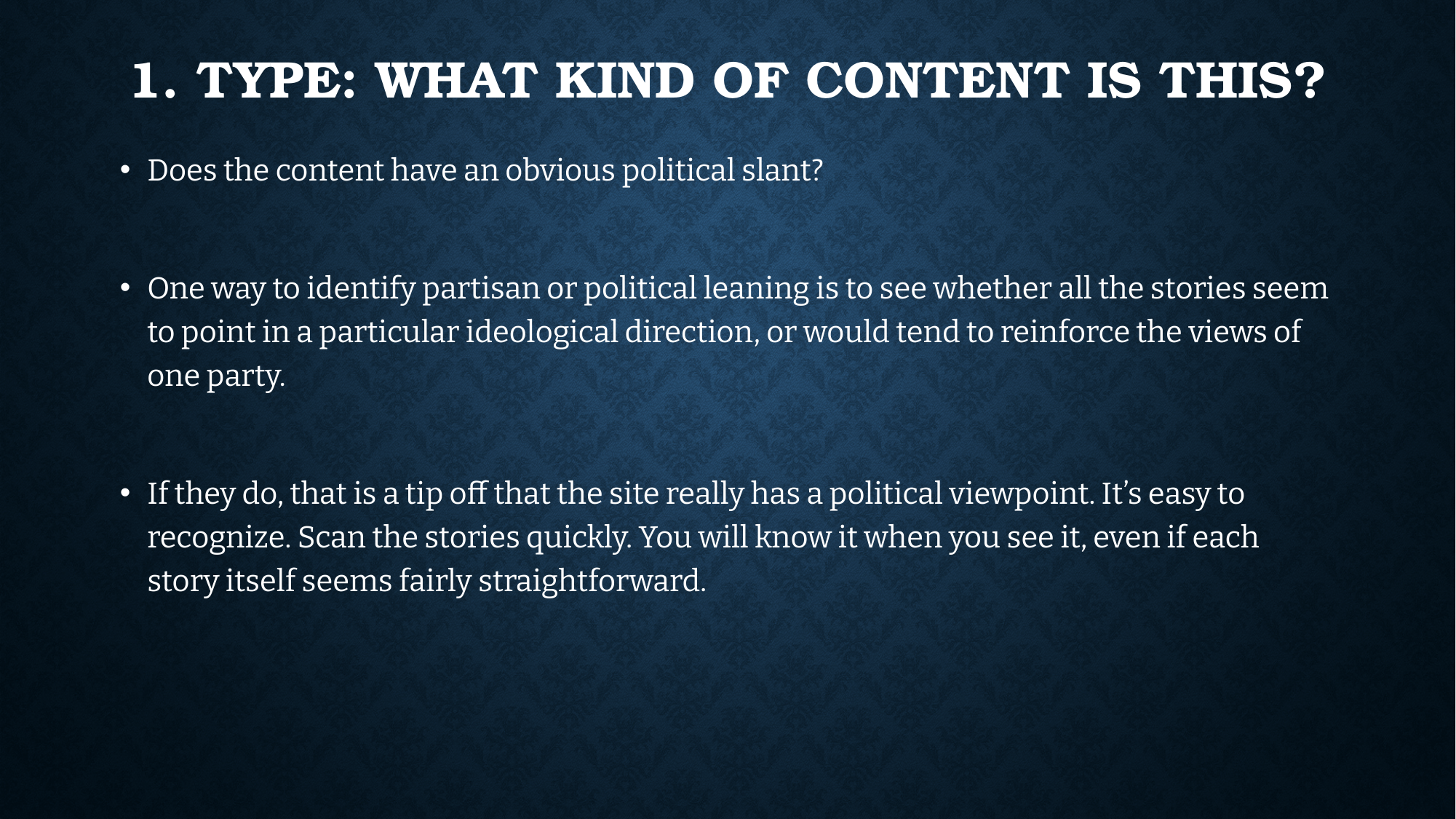

# 1. TYPE: WHAT KIND OF CONTENT IS THIS?
Does the content have an obvious political slant?

One way to identify partisan or political leaning is to see whether all the stories seem to point in a particular ideological direction, or would tend to reinforce the views of one party.

If they do, that is a tip off that the site really has a political viewpoint. It’s easy to recognize. Scan the stories quickly. You will know it when you see it, even if each story itself seems fairly straightforward.